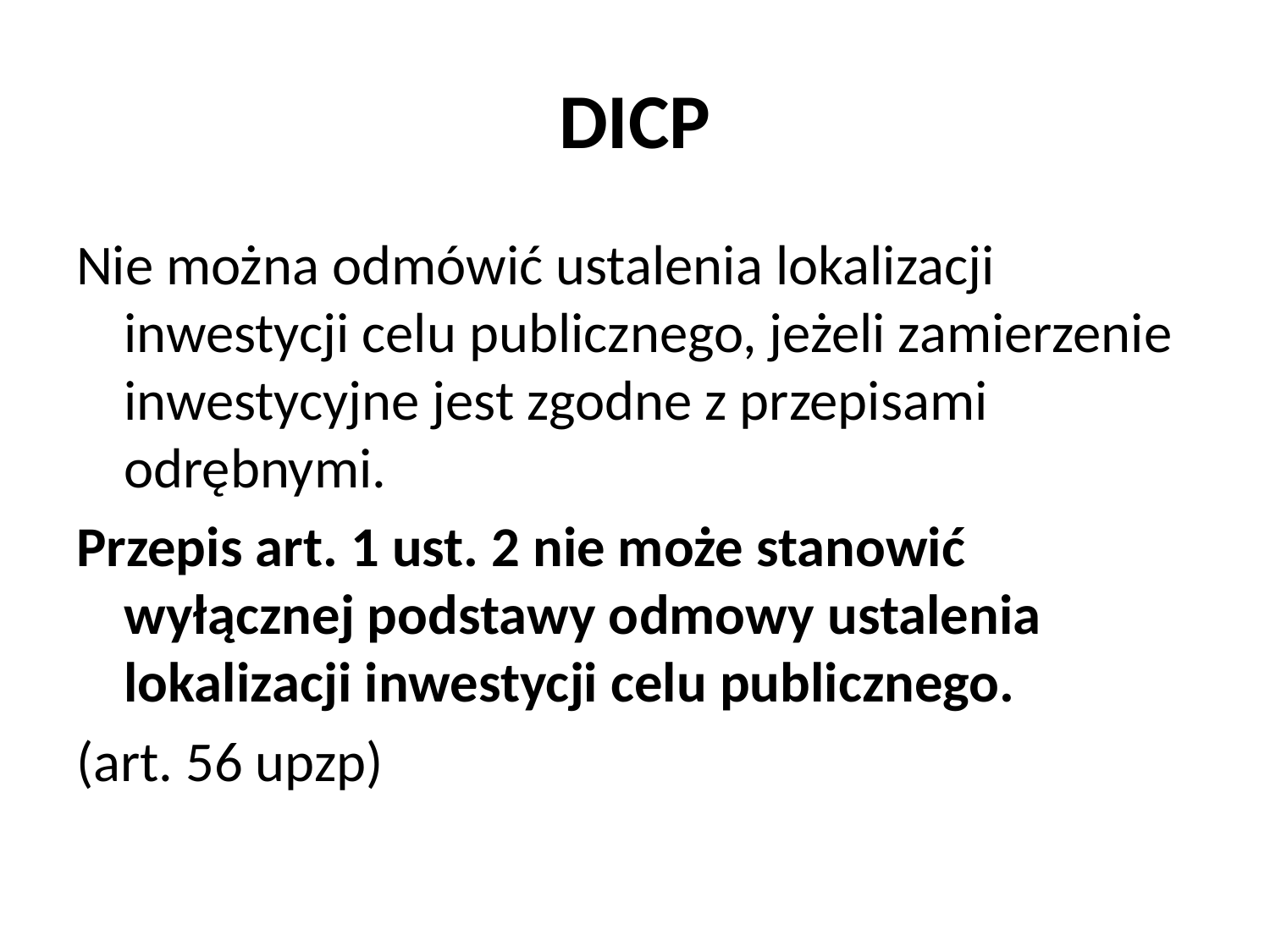

# DICP
Nie można odmówić ustalenia lokalizacji inwestycji celu publicznego, jeżeli zamierzenie inwestycyjne jest zgodne z przepisami odrębnymi.
Przepis art. 1 ust. 2 nie może stanowić wyłącznej podstawy odmowy ustalenia lokalizacji inwestycji celu publicznego.
(art. 56 upzp)